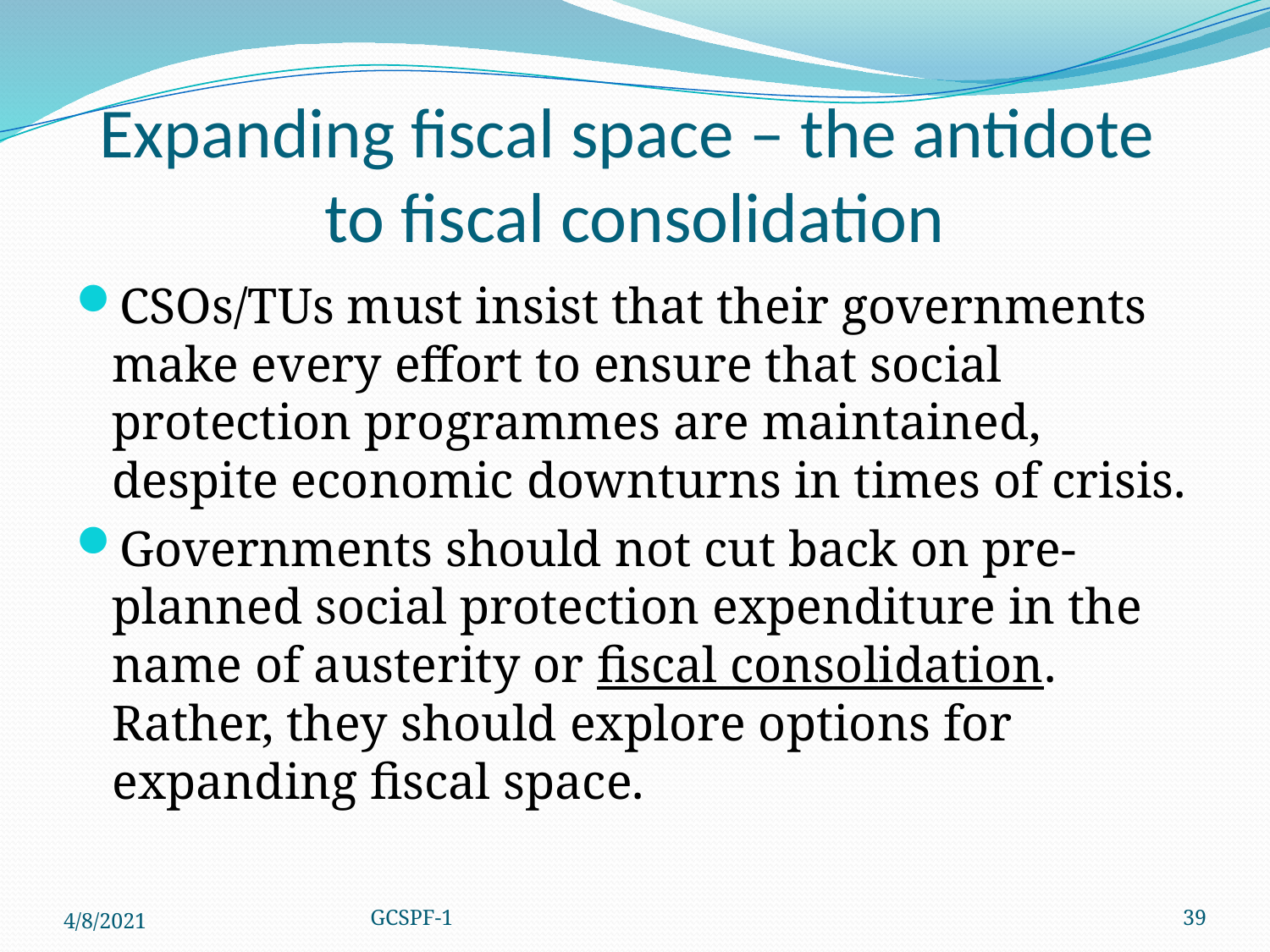

# Expanding fiscal space – the antidote to fiscal consolidation
CSOs/TUs must insist that their governments make every effort to ensure that social protection programmes are maintained, despite economic downturns in times of crisis.
Governments should not cut back on pre-planned social protection expenditure in the name of austerity or fiscal consolidation. Rather, they should explore options for expanding fiscal space.
4/8/2021
GCSPF-1
39